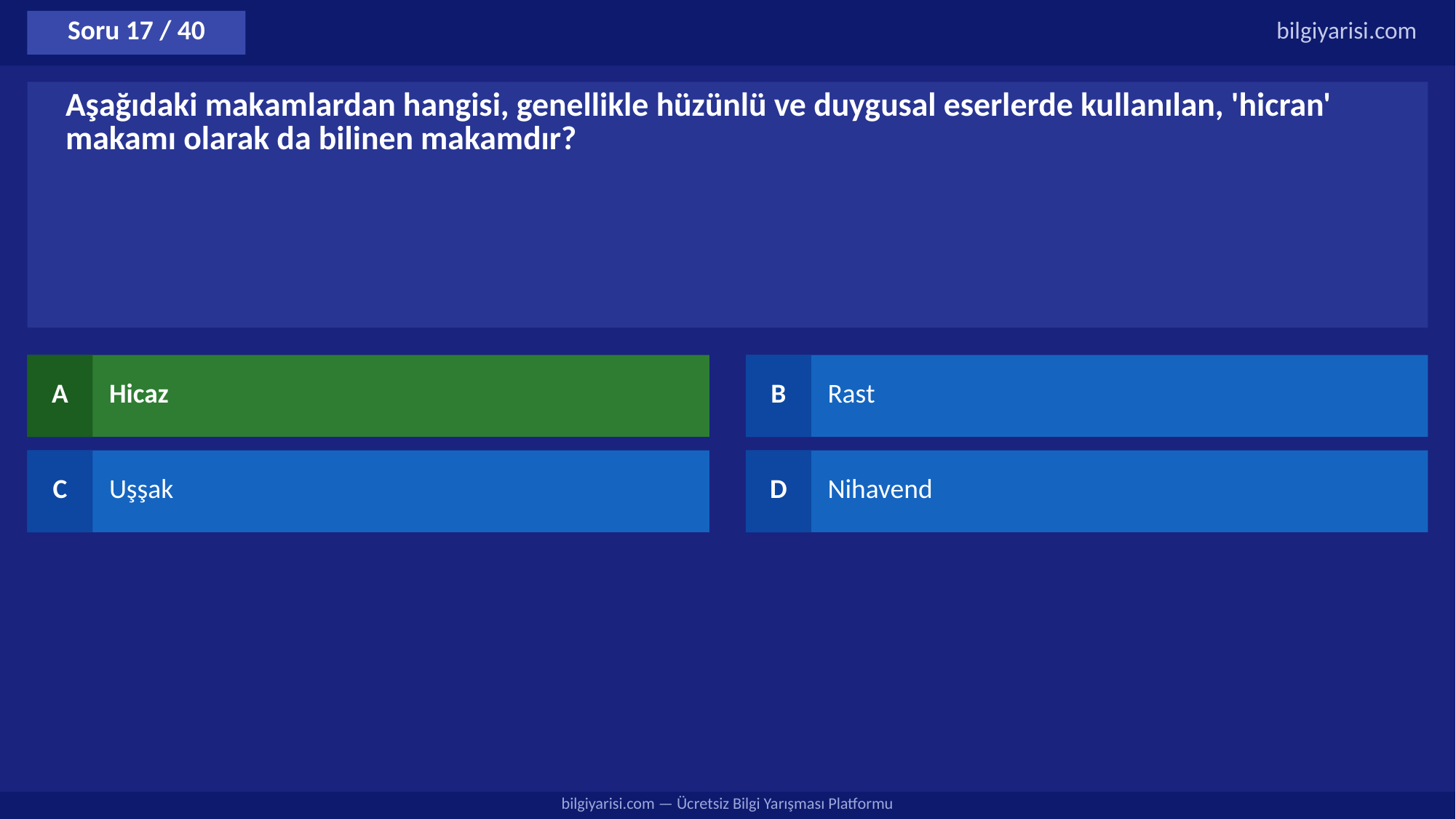

Soru 17 / 40
bilgiyarisi.com

Aşağıdaki makamlardan hangisi, genellikle hüzünlü ve duygusal eserlerde kullanılan, 'hicran' makamı olarak da bilinen makamdır?

A
Hicaz

B
Rast

C
Uşşak

D
Nihavend
bilgiyarisi.com — Ücretsiz Bilgi Yarışması Platformu